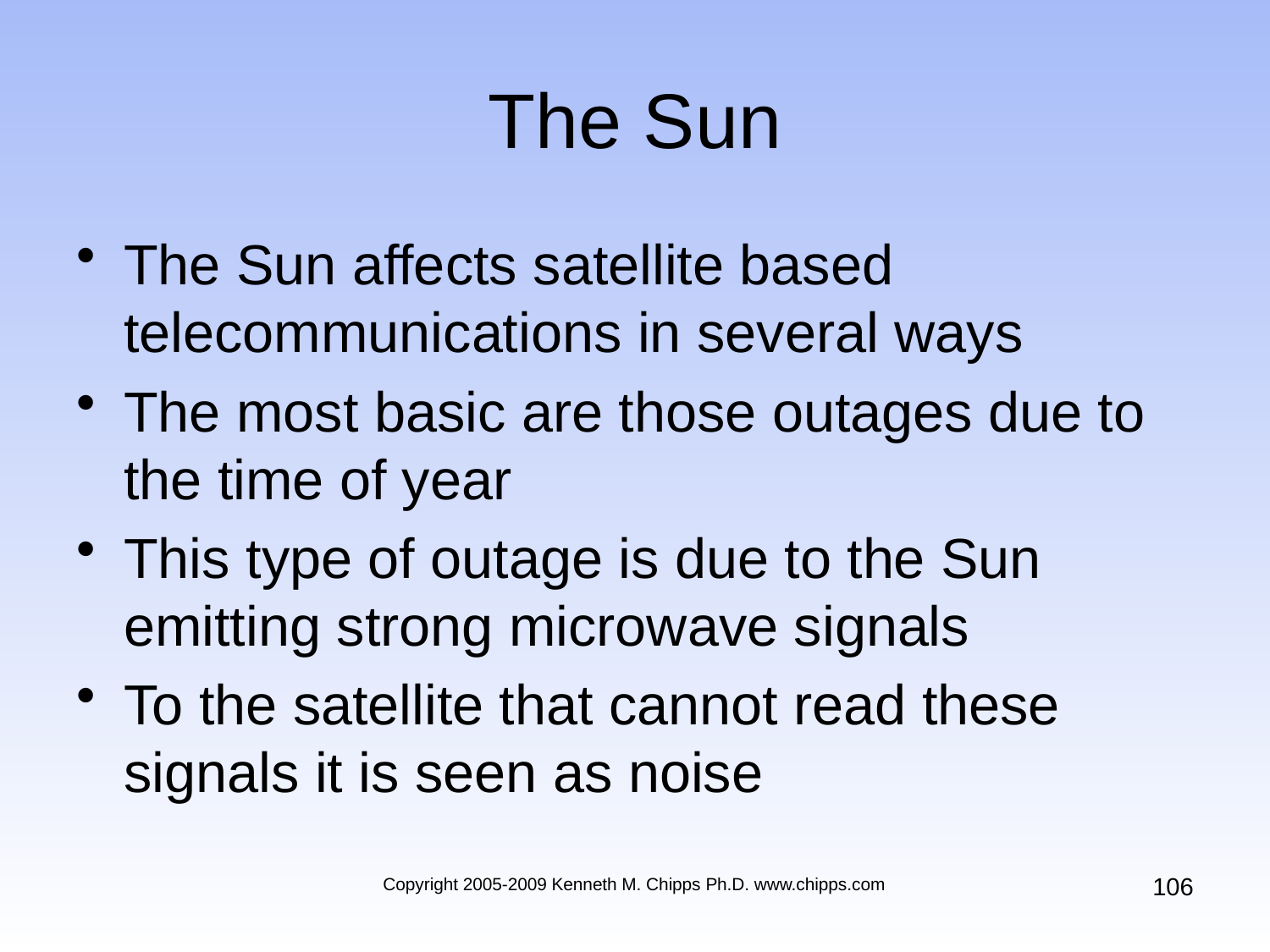

# The Sun
The Sun affects satellite based telecommunications in several ways
The most basic are those outages due to the time of year
This type of outage is due to the Sun emitting strong microwave signals
To the satellite that cannot read these signals it is seen as noise
106
Copyright 2005-2009 Kenneth M. Chipps Ph.D. www.chipps.com